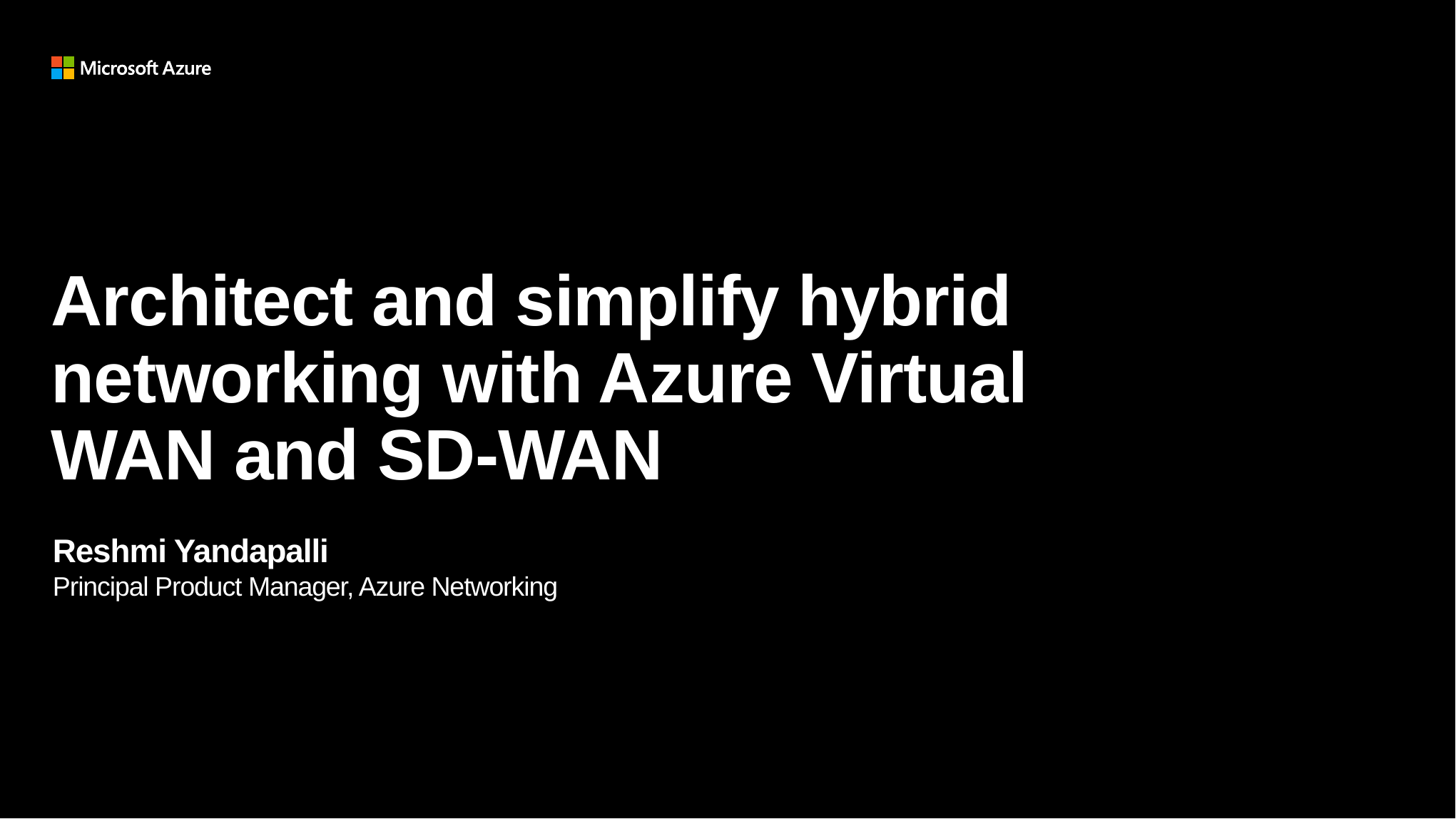

# Architect and simplify hybrid networking with Azure Virtual WAN and SD-WAN
Reshmi Yandapalli
Principal Product Manager, Azure Networking